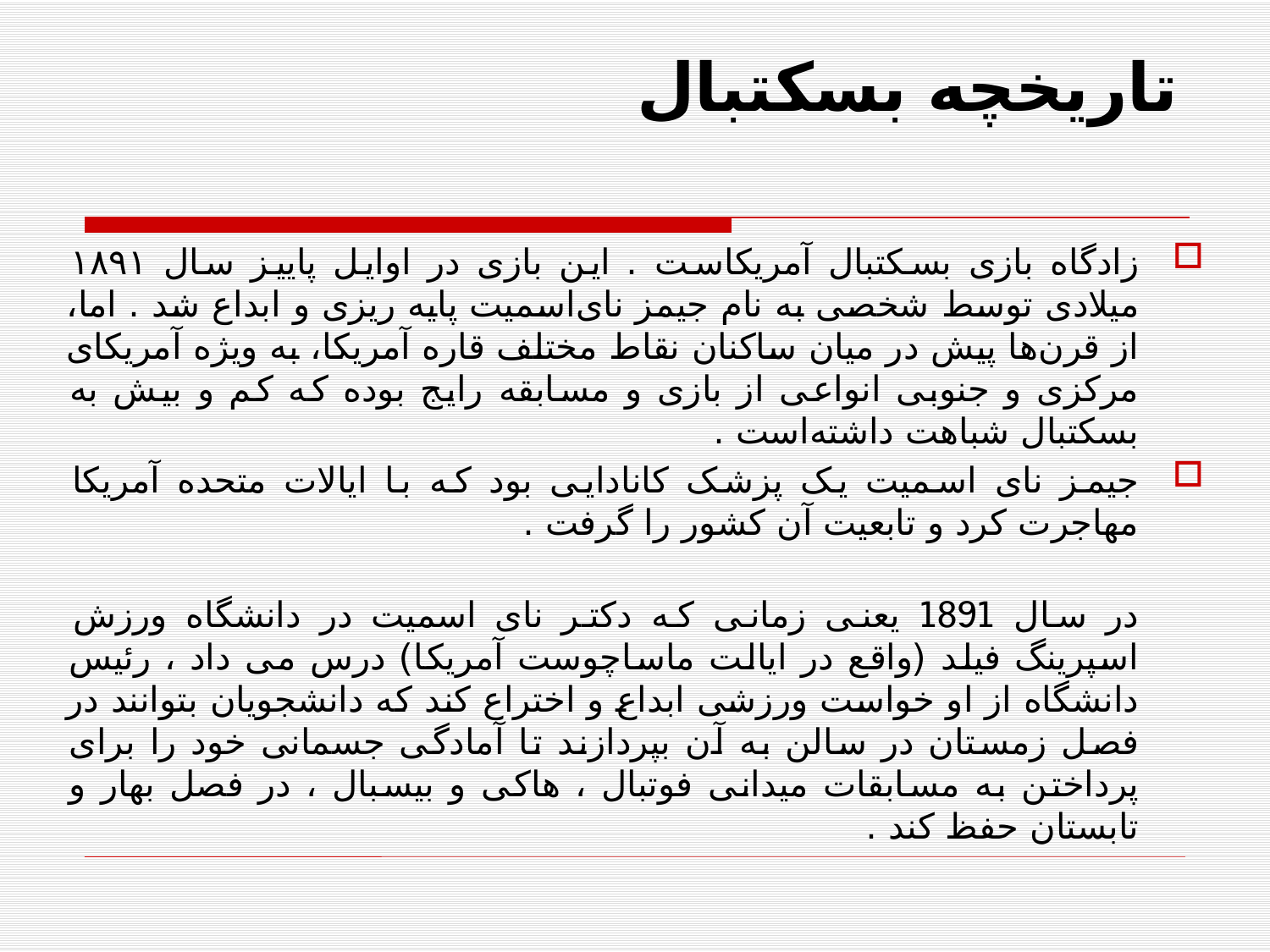

# تاریخچه بسکتبال
زادگاه بازی بسکتبال آمریکاست . این بازی در اوایل پاییز سال ۱۸۹۱ میلادی توسط شخصی به نام جیمز نای‌اسمیت پایه ریزی و ابداع شد . اما، از قرن‌ها پیش در میان ساکنان نقاط مختلف قاره آمریکا، به ویژه آمریکای مرکزی و جنوبی انواعی از بازی و مسابقه رایج بوده که کم و بیش به بسکتبال شباهت داشته‌است .
جیمز نای اسمیت یک پزشک کانادایی بود که با ایالات متحده آمریکا مهاجرت کرد و تابعیت آن کشور را گرفت .
در سال 1891 یعنی زمانی که دکتر نای اسمیت در دانشگاه ورزش اسپرینگ فیلد (واقع در ایالت ماساچوست آمریکا) درس می داد ، رئیس دانشگاه از او خواست ورزشی ابداع و اختراع کند که دانشجویان بتوانند در فصل زمستان در سالن به آن بپردازند تا آمادگی جسمانی خود را برای پرداختن به مسابقات میدانی فوتبال ، هاکی و بیسبال ، در فصل بهار و تابستان حفظ کند .